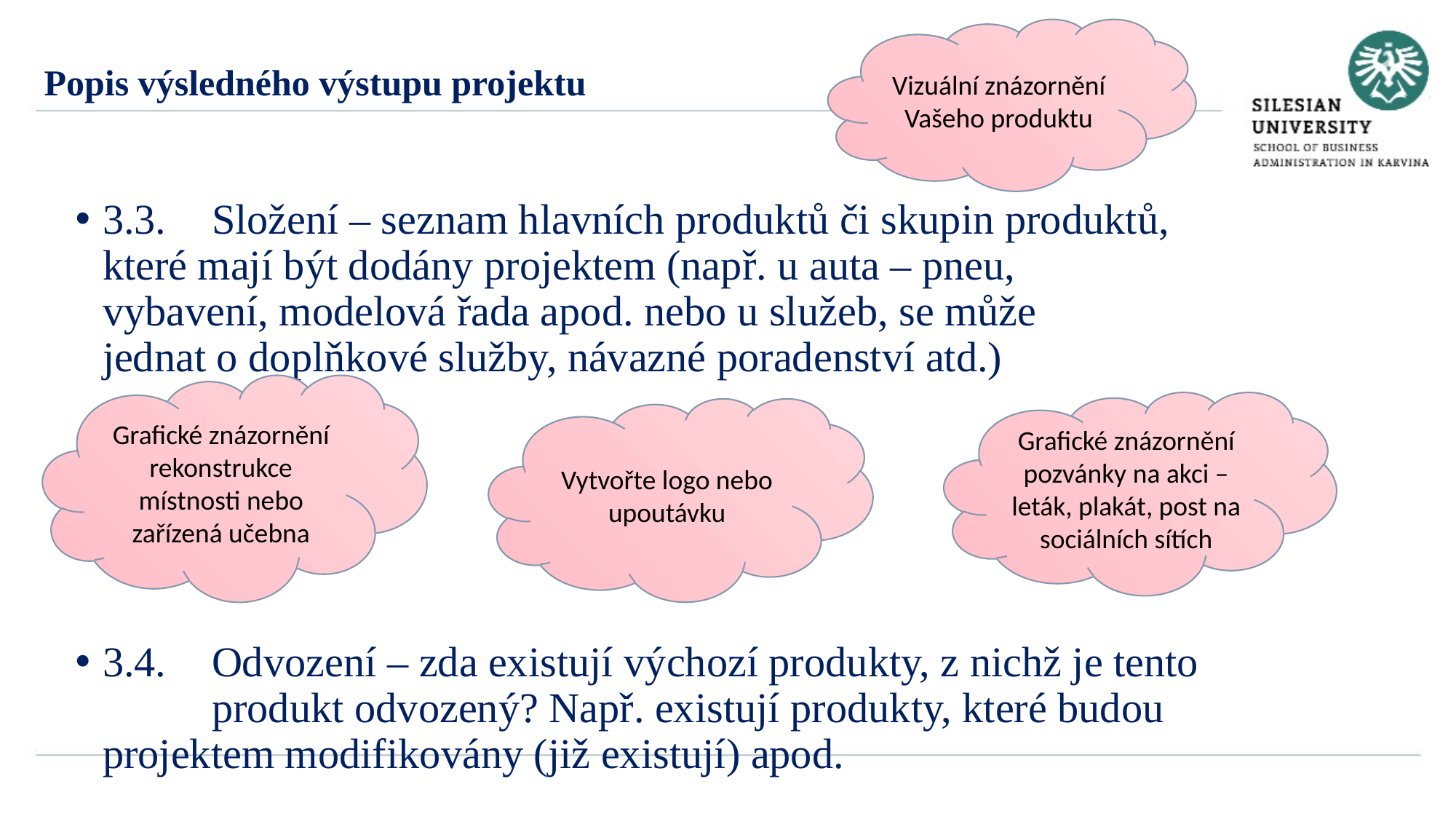

Vizuální znázornění Vašeho produktu

Popis výsledného výstupu projektu

3.3.	Složení – seznam hlavních produktů či skupin produktů, 	které mají být dodány projektem (např. u auta – pneu, 	vybavení, modelová řada apod. nebo u služeb, se může 		jednat o doplňkové služby, návazné poradenství atd.)

3.4.	Odvození – zda existují výchozí produkty, z nichž je tento 	produkt odvozený? Např. existují produkty, které budou 	projektem modifikovány (již existují) apod.

Grafické znázornění rekonstrukce místnosti nebo zařízená učebna
Grafické znázornění pozvánky na akci – leták, plakát, post na sociálních sítích
Vytvořte logo nebo upoutávku